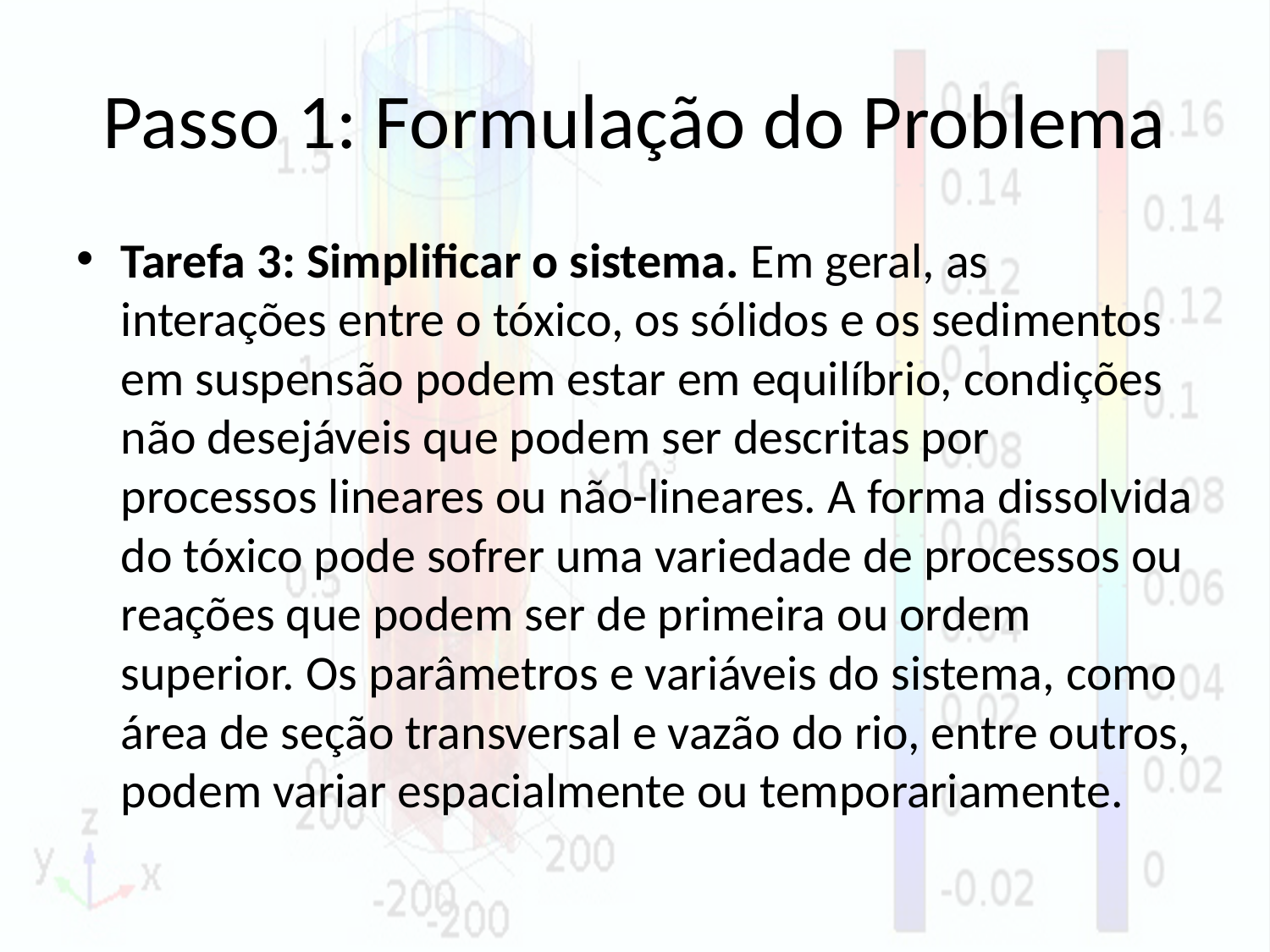

# Passo 1: Formulação do Problema
Tarefa 3: Simplificar o sistema. Em geral, as interações entre o tóxico, os sólidos e os sedimentos em suspensão podem estar em equilíbrio, condições não desejáveis que podem ser descritas por processos lineares ou não-lineares. A forma dissolvida do tóxico pode sofrer uma variedade de processos ou reações que podem ser de primeira ou ordem superior. Os parâmetros e variáveis do sistema, como área de seção transversal e vazão do rio, entre outros, podem variar espacialmente ou temporariamente.